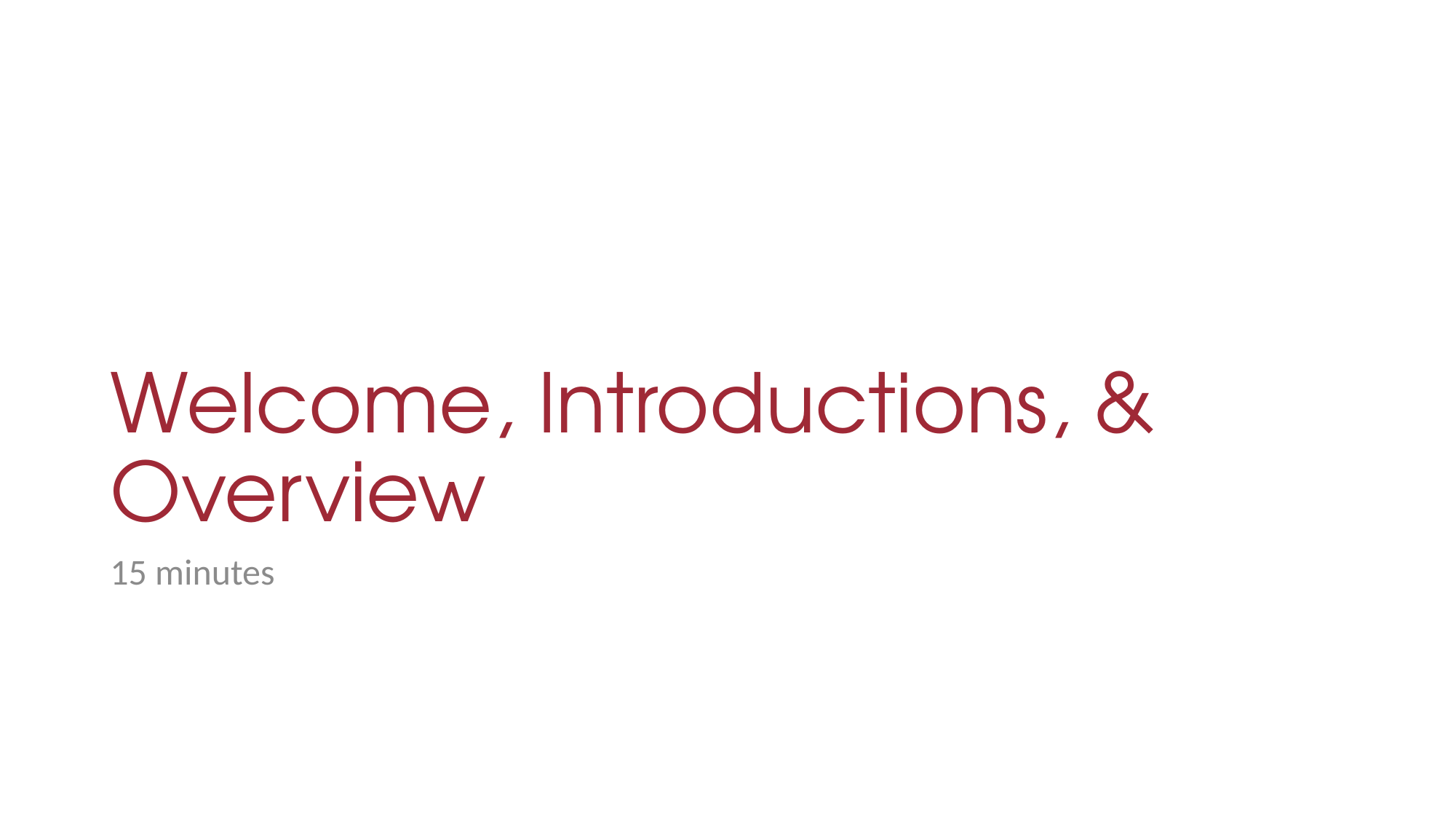

# Welcome, Introductions, & Overview
15 minutes